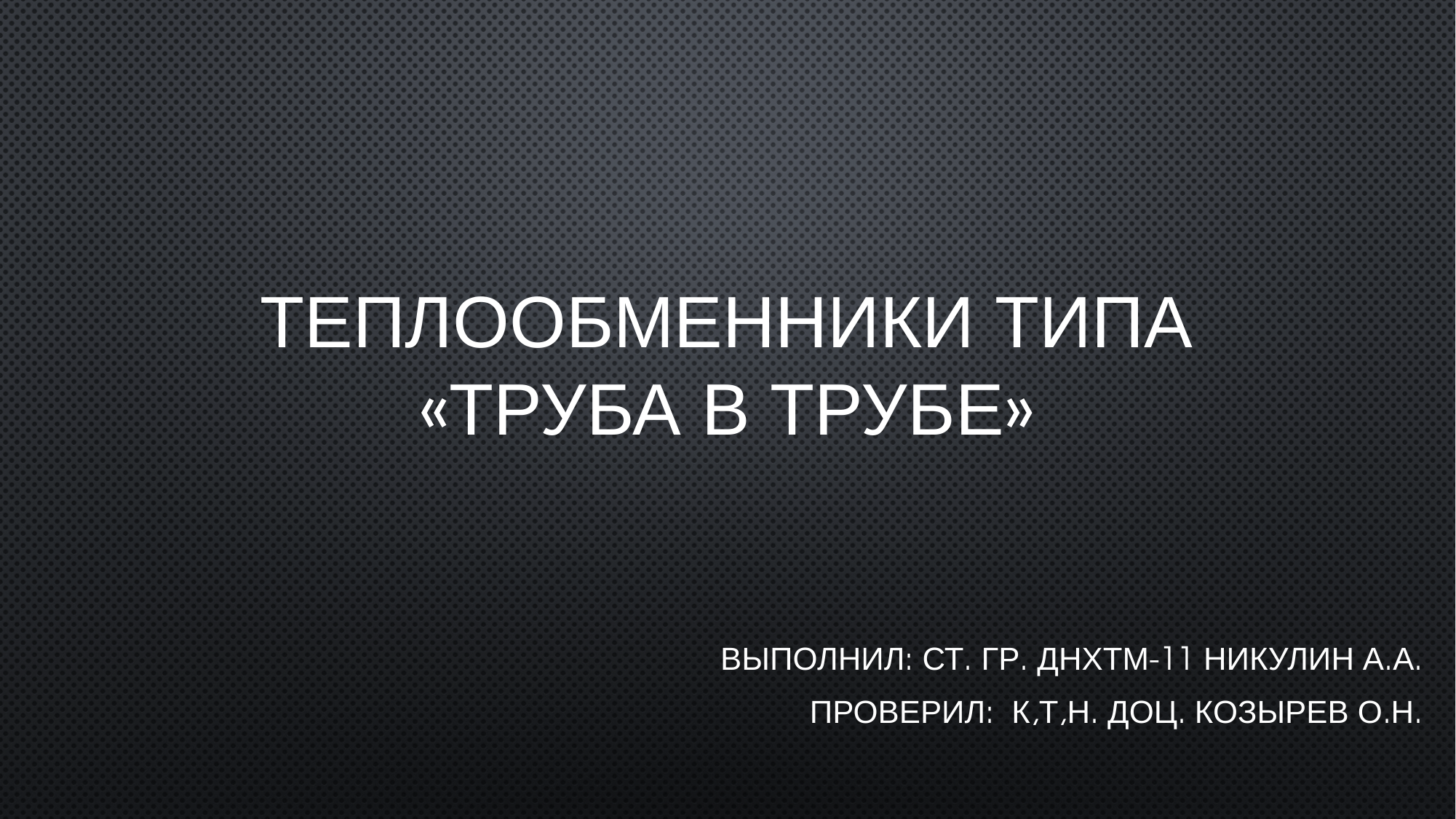

# Теплообменники типа «труба в трубе»
Выполнил: ст. гр. ДНХТМ-11 Никулин А.А.
Проверил:  К,т,н. доц. Козырев О.Н.